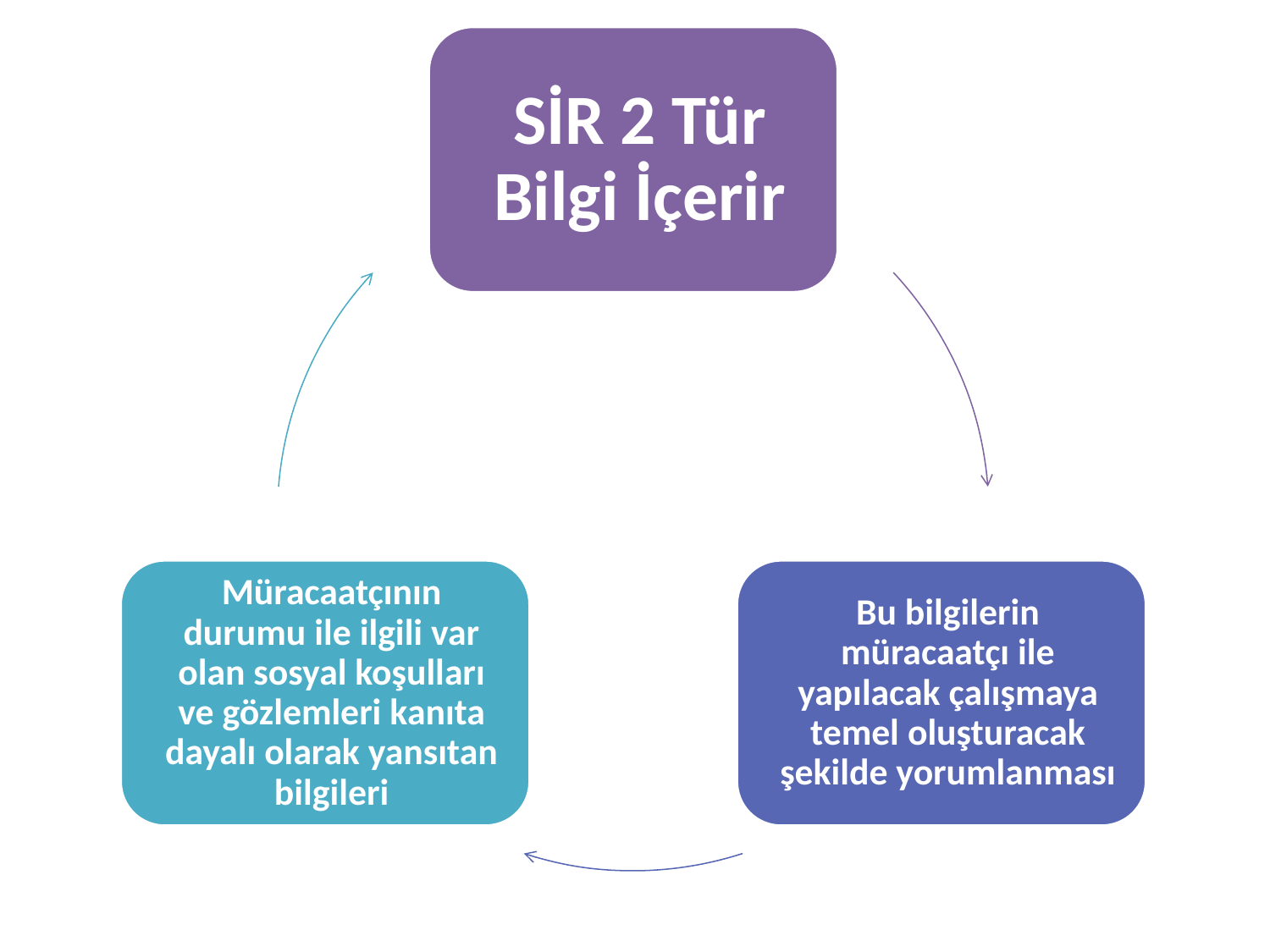

SİR 2 Tür Bilgi İçerir
Bu bilgilerin müracaatçı ile yapılacak çalışmaya temel oluşturacak şekilde yorumlanması
Müracaatçının durumu ile ilgili var olan sosyal koşulları ve gözlemleri kanıta dayalı olarak yansıtan bilgileri